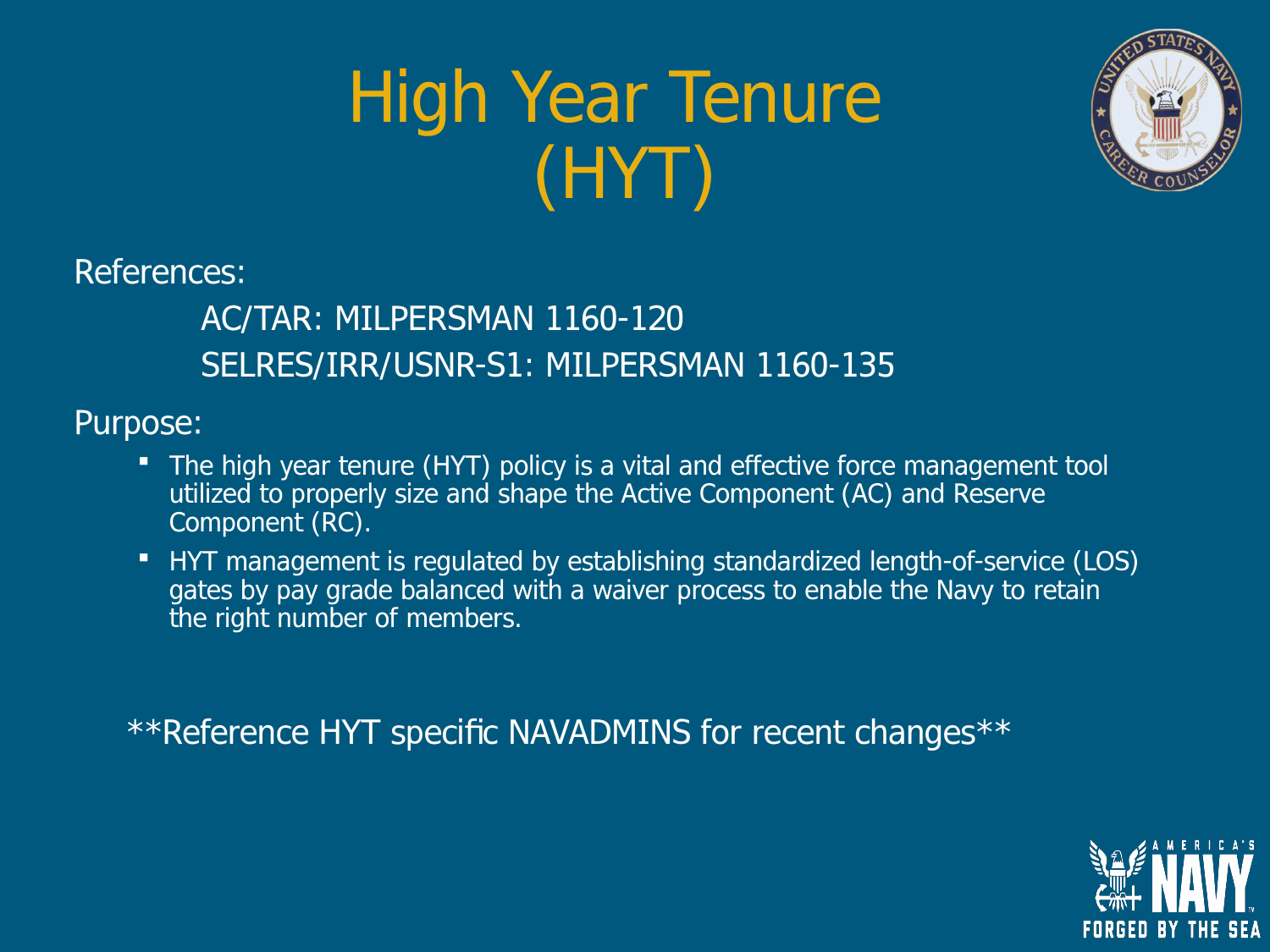

# High Year Tenure (HYT)
References:
	AC/TAR: MILPERSMAN 1160-120
	SELRES/IRR/USNR-S1: MILPERSMAN 1160-135
Purpose:
The high year tenure (HYT) policy is a vital and effective force management tool utilized to properly size and shape the Active Component (AC) and Reserve Component (RC).
HYT management is regulated by establishing standardized length-of-service (LOS) gates by pay grade balanced with a waiver process to enable the Navy to retain the right number of members.

     **Reference HYT specific NAVADMINS for recent changes**